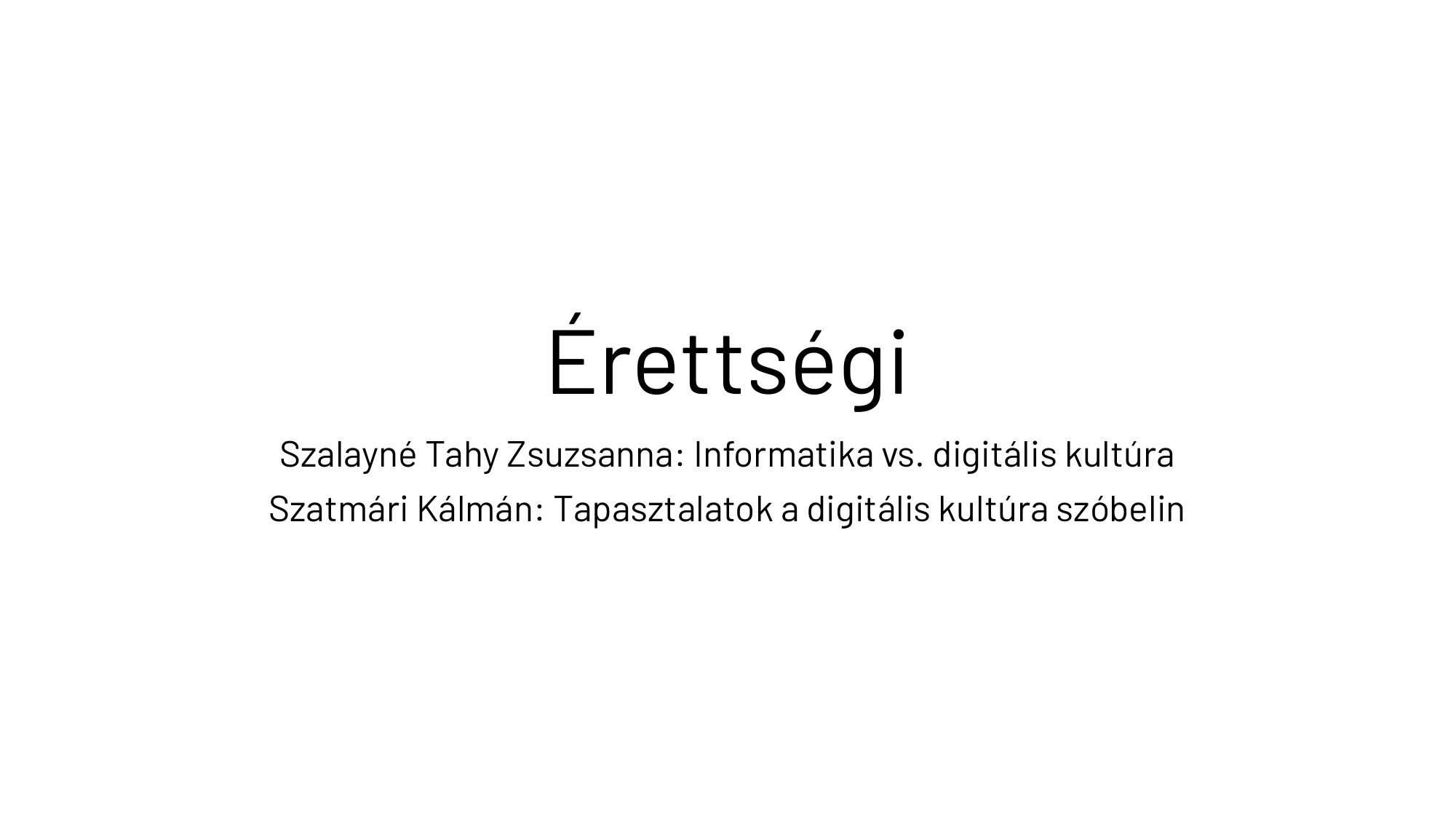

# Érettségi
Szalayné Tahy Zsuzsanna: Informatika vs. digitális kultúra
Szatmári Kálmán: Tapasztalatok a digitális kultúra szóbelin